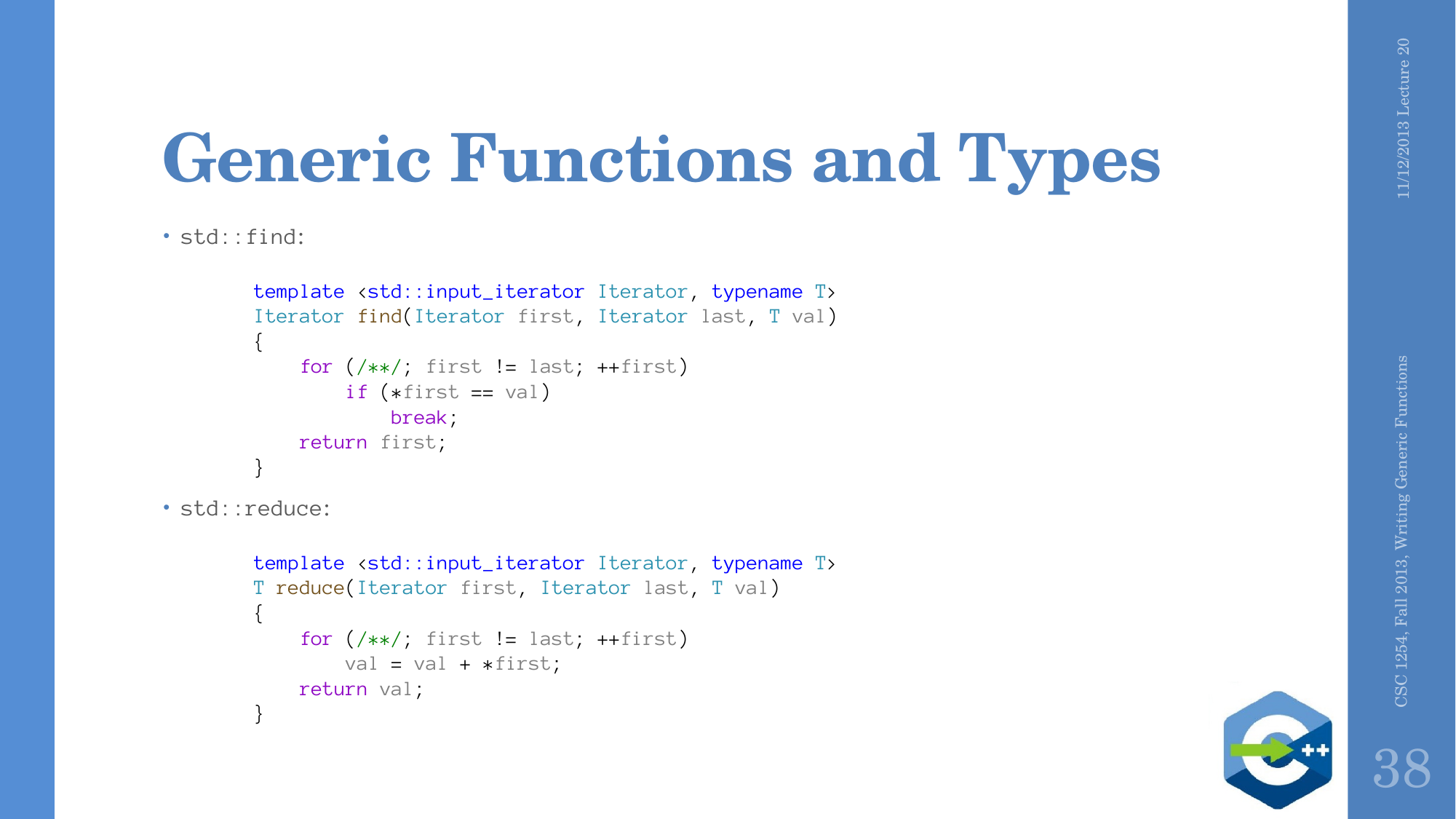

# Generic Functions and Types
11/12/2013 Lecture 20
std::find:

template <std::input_iterator Iterator, typename T>
Iterator find(Iterator first, Iterator last, T val)
{
    for (/**/; first != last; ++first)
        if (*first == val)
            break;
    return first;
}
std::reduce:

template <std::input_iterator Iterator, typename T>
T reduce(Iterator first, Iterator last, T val)
{
    for (/**/; first != last; ++first)
        val = val + *first;
    return val;
}

CSC 1254, Fall 2013, Writing Generic Functions
38